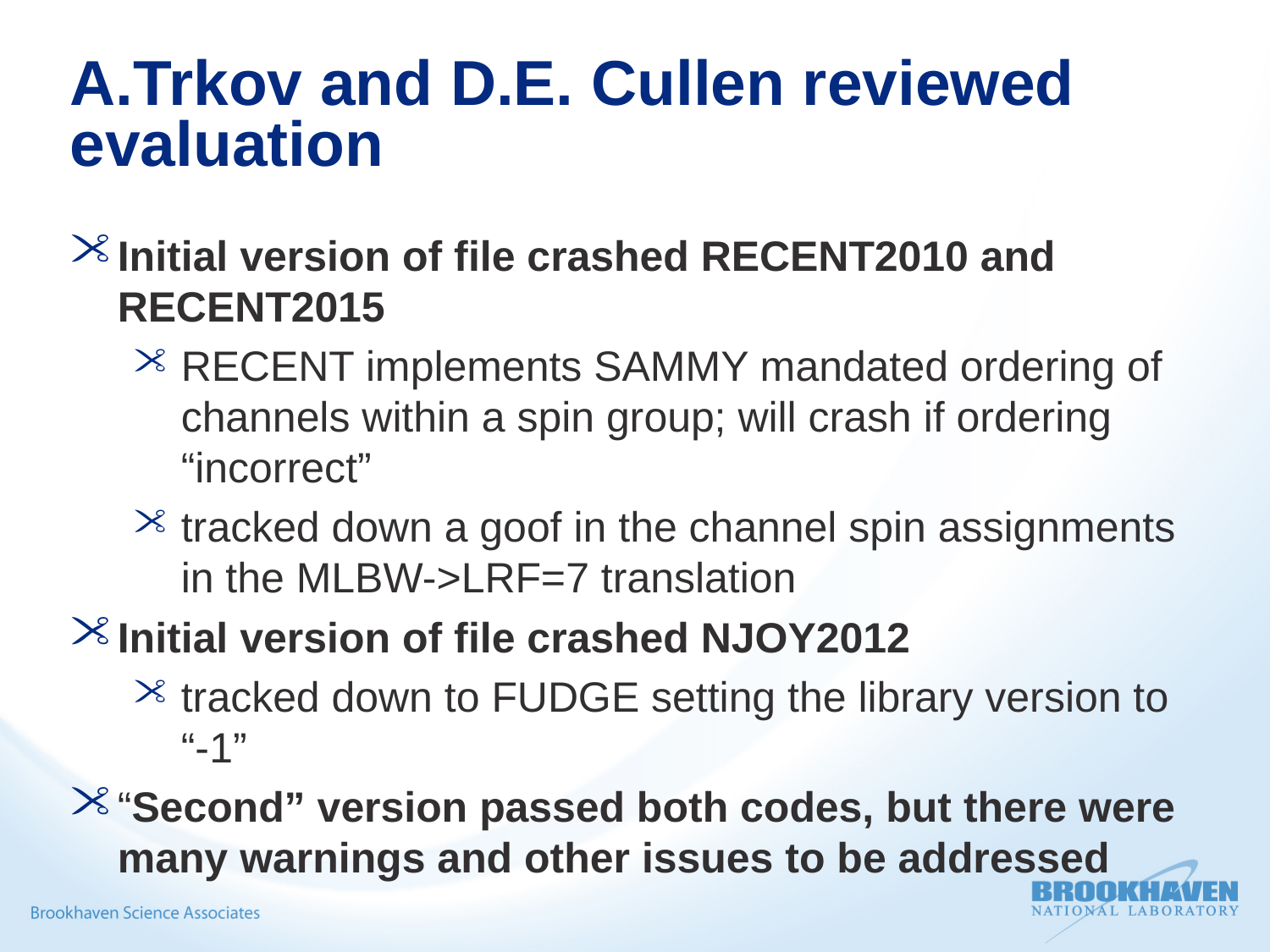

A.Trkov and D.E. Cullen reviewed evaluation
Initial version of file crashed RECENT2010 and RECENT2015
RECENT implements SAMMY mandated ordering of channels within a spin group; will crash if ordering “incorrect”
tracked down a goof in the channel spin assignments in the MLBW->LRF=7 translation
Initial version of file crashed NJOY2012
tracked down to FUDGE setting the library version to “-1”
“Second” version passed both codes, but there were many warnings and other issues to be addressed